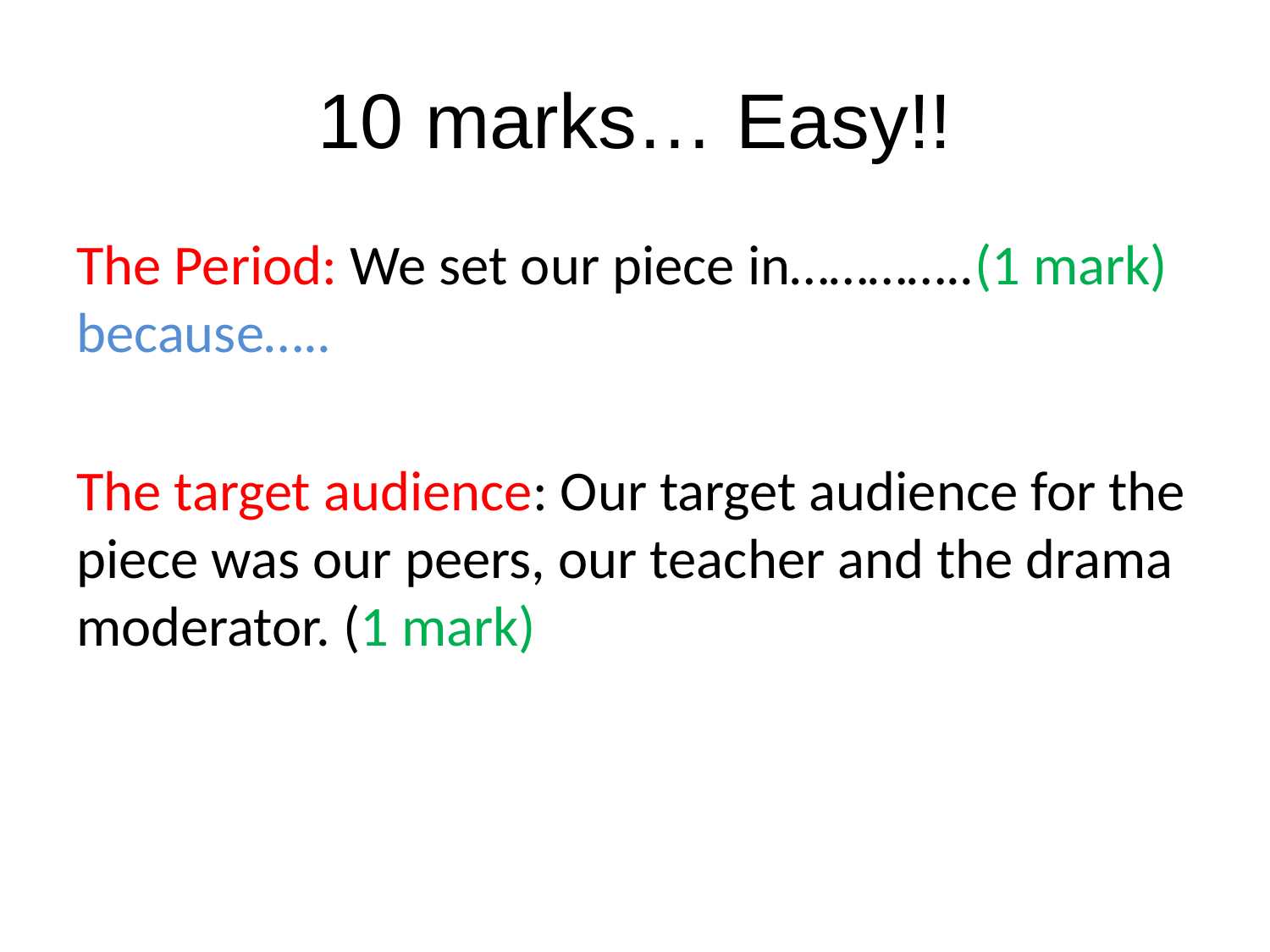

# 10 marks… Easy!!
The Period: We set our piece in…………..(1 mark) because…..

The target audience: Our target audience for the piece was our peers, our teacher and the drama moderator. (1 mark)